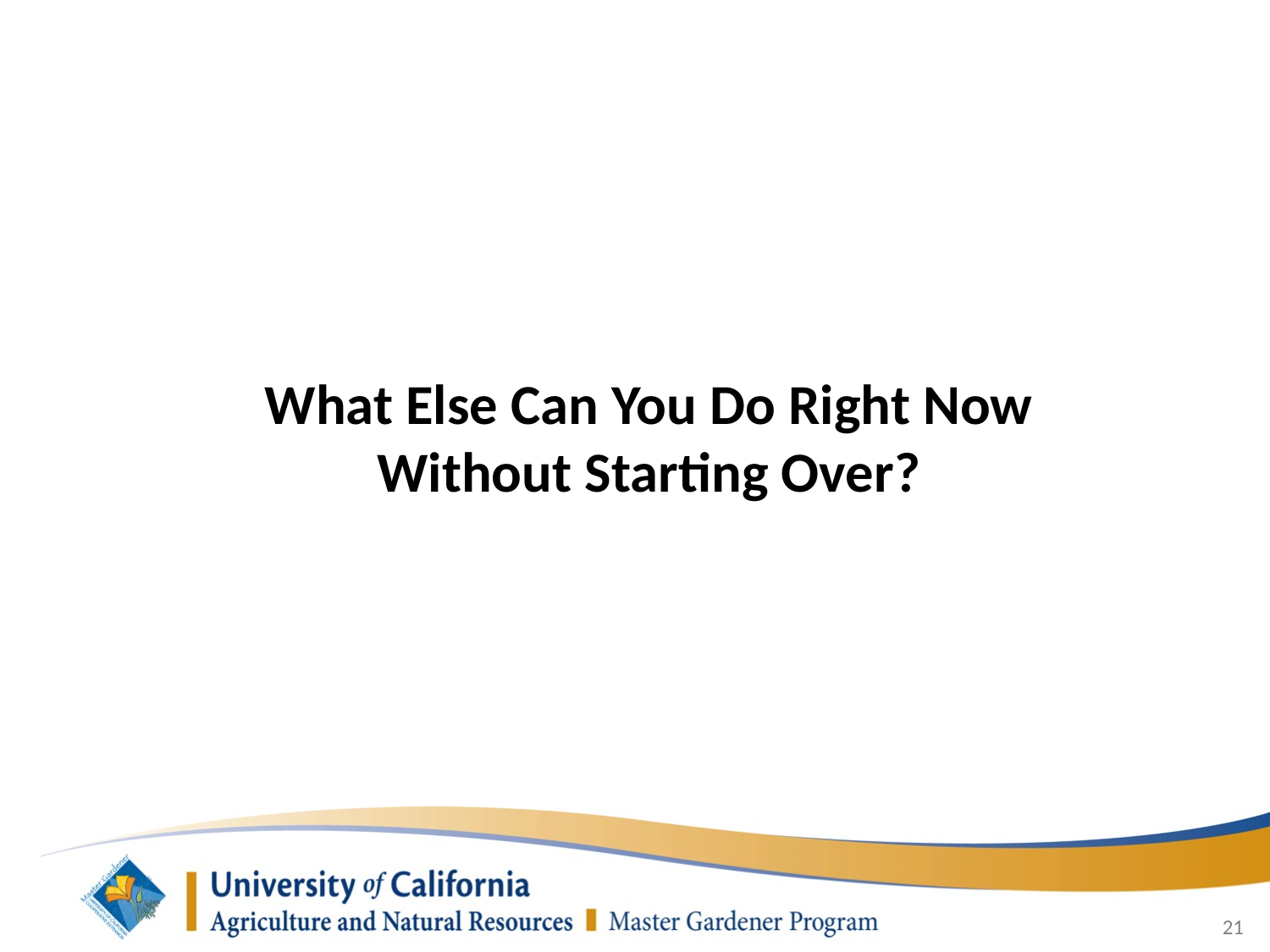

# What Else Can You Do Right Now Without Starting Over?
21